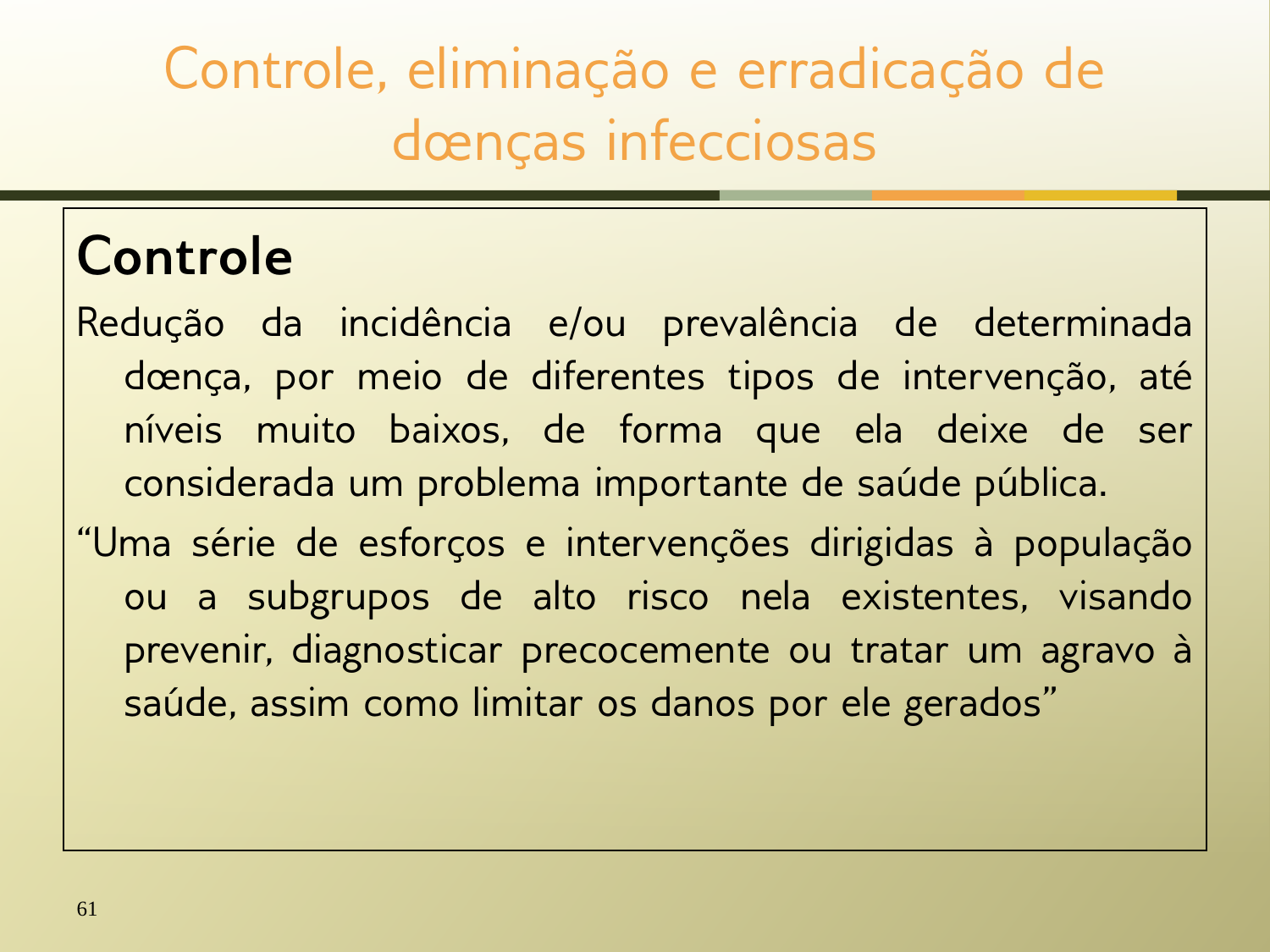

# Controle, eliminação e erradicação de doenças infecciosas
Controle
Redução da incidência e/ou prevalência de determinada doença, por meio de diferentes tipos de intervenção, até níveis muito baixos, de forma que ela deixe de ser considerada um problema importante de saúde pública.
“Uma série de esforços e intervenções dirigidas à população ou a subgrupos de alto risco nela existentes, visando prevenir, diagnosticar precocemente ou tratar um agravo à saúde, assim como limitar os danos por ele gerados”
61